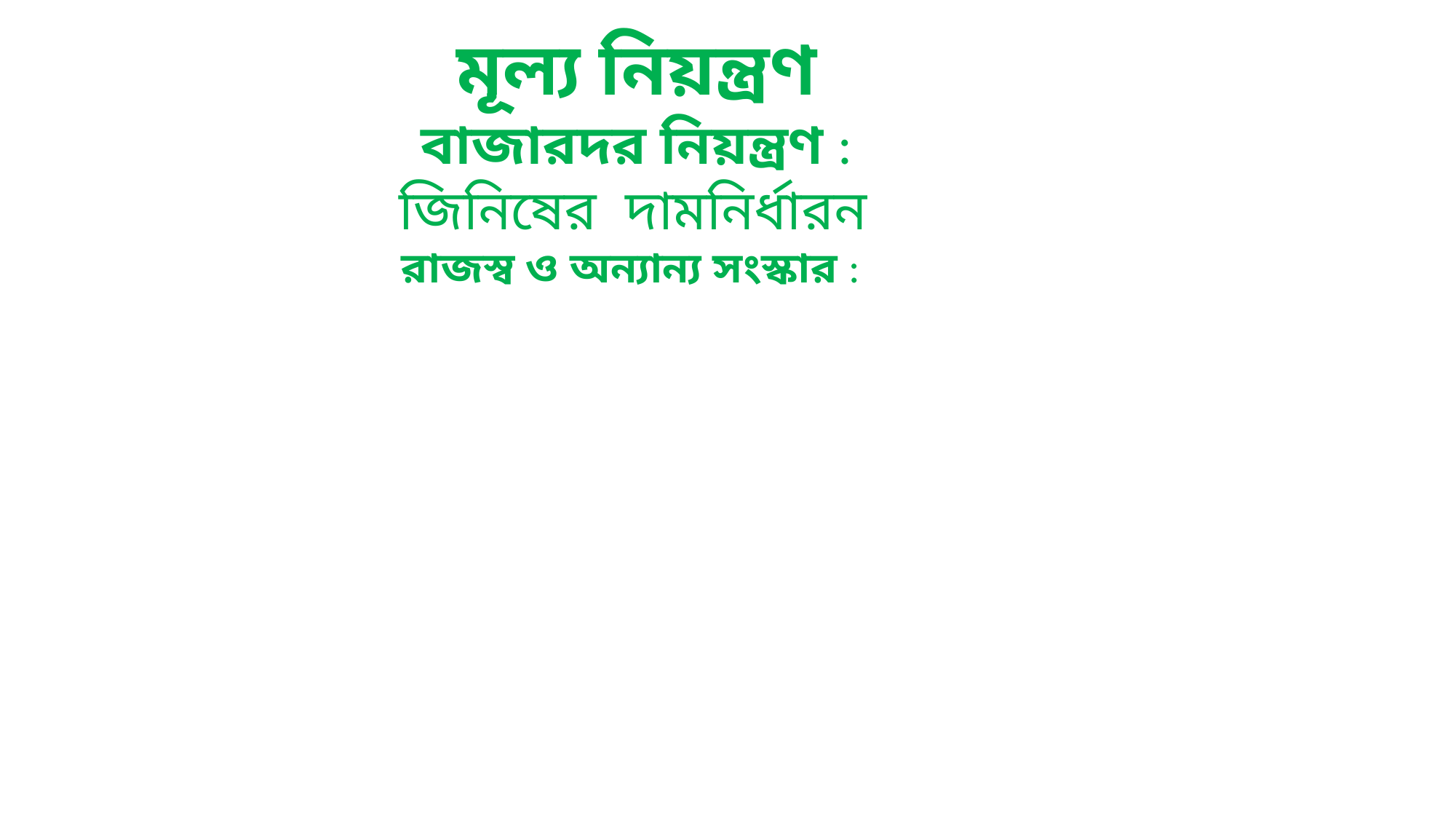

মূল্য নিয়ন্ত্রণ
বাজারদর নিয়ন্ত্রণ :
জিনিষের  দামনির্ধারন
 রাজস্ব ও অন্যান্য সংস্কার :